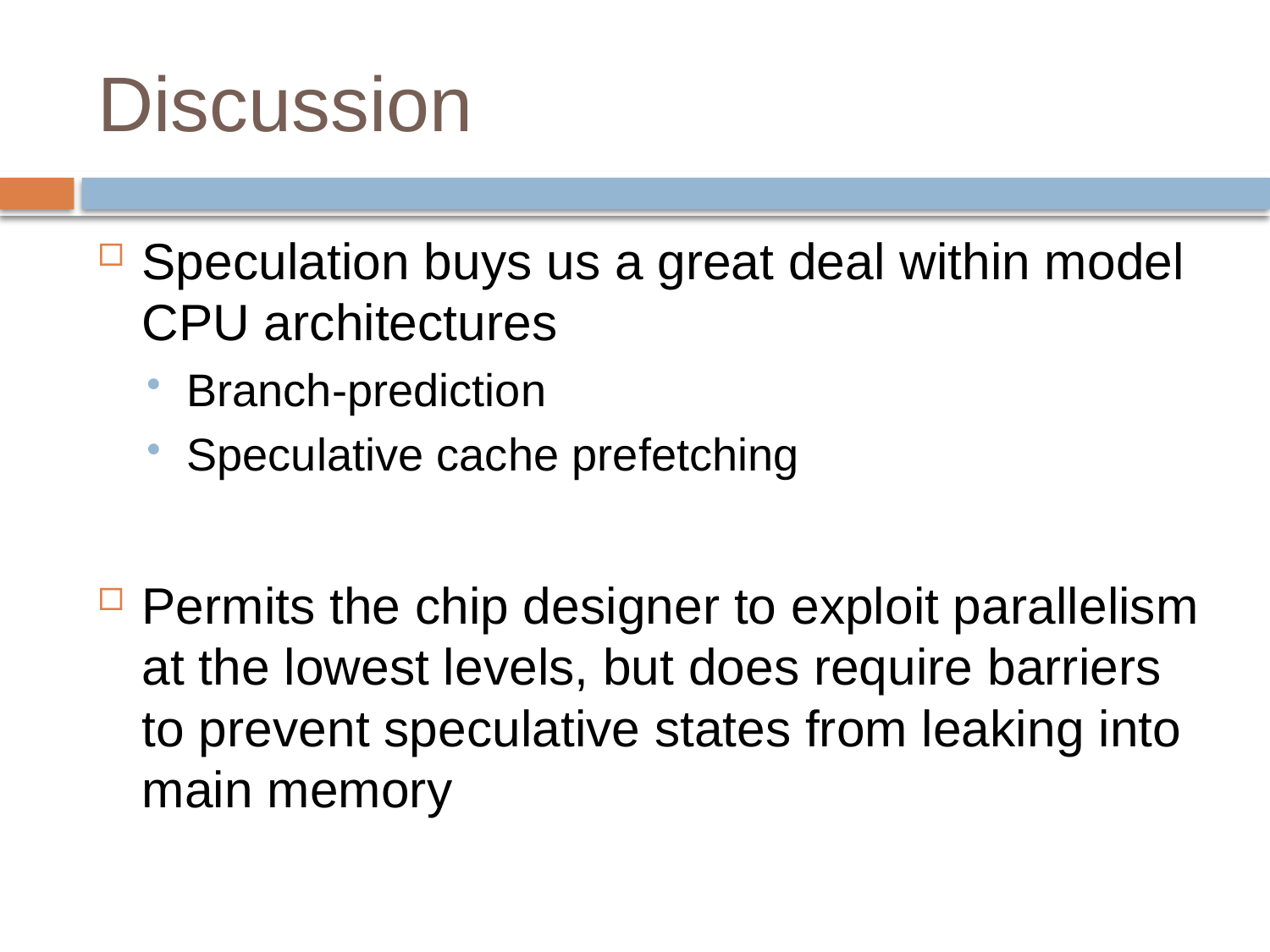

# Discussion
Speculation buys us a great deal within model CPU architectures
Branch-prediction
Speculative cache prefetching

Permits the chip designer to exploit parallelism at the lowest levels, but does require barriers to prevent speculative states from leaking into main memory